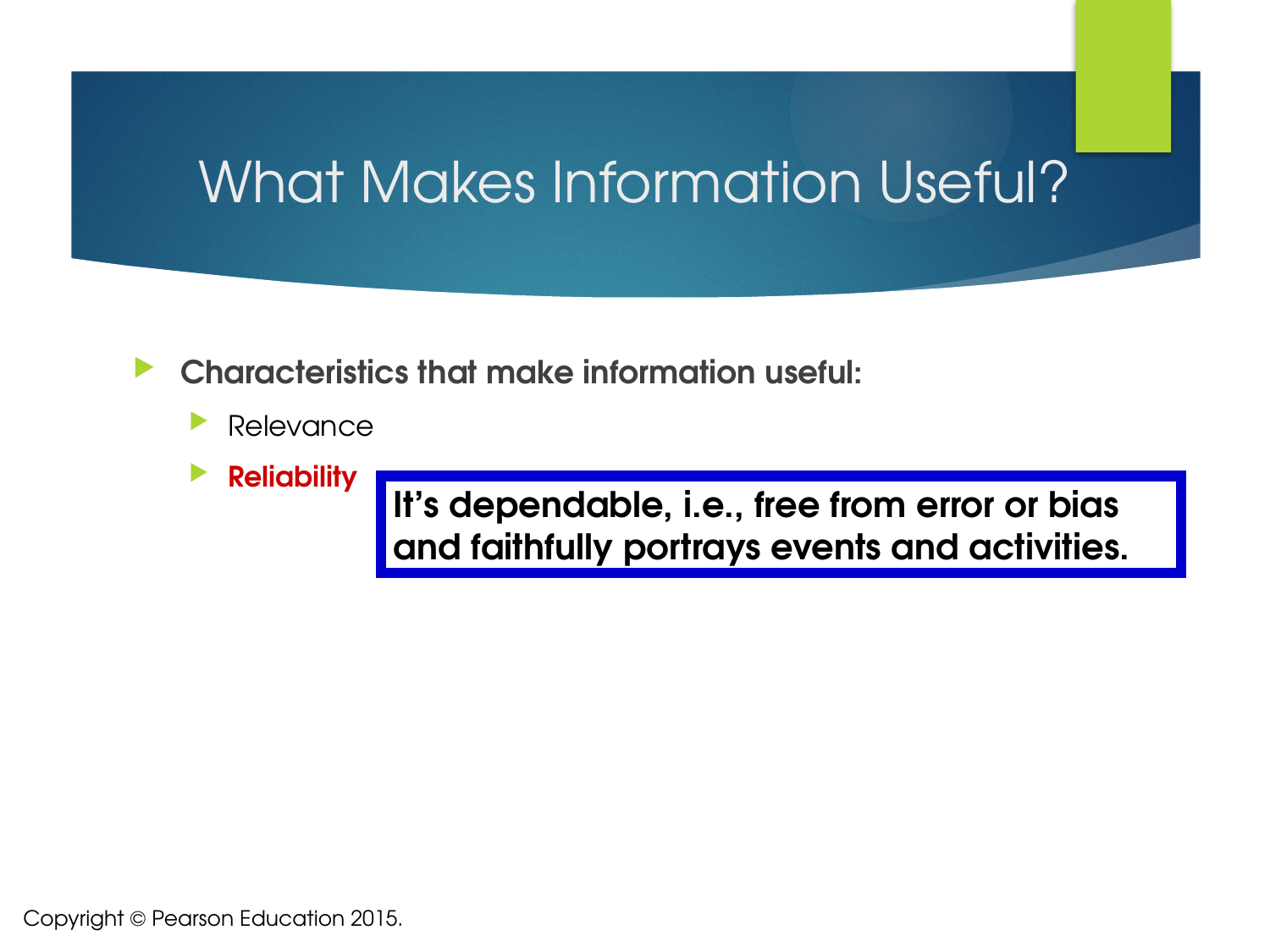

# What Makes Information Useful?
Characteristics that make information useful:
Relevance
Reliability
It’s dependable, i.e., free from error or bias and faithfully portrays events and activities.